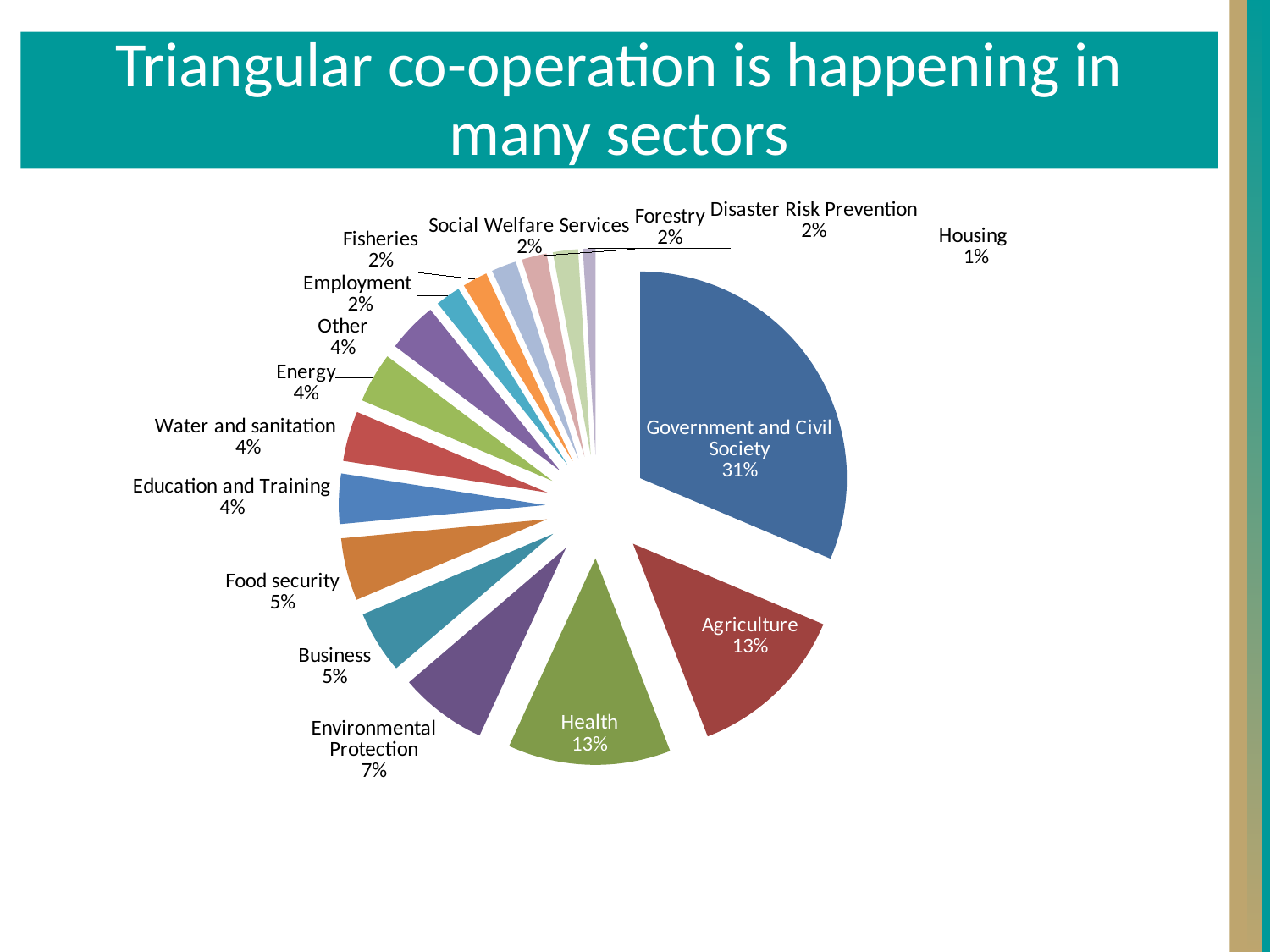

Triangular co-operation is happening in many sectors

### Chart

| Category |  |
|---|---|
| Government and Civil Society | 0.32 |
| Agriculture | 0.13 |
| Health | 0.13 |
| Environmental Protection | 0.07 |
| Business | 0.05 |
| Food security | 0.05 |
| Education and Training | 0.04 |
| Water and sanitation  | 0.04 |
| Energy | 0.04 |
| Other | 0.04 |
| Employment  | 0.02 |
| Fisheries | 0.02 |
| Social Welfare Services | 0.02 |
| Forestry | 0.02 |
| Disaster Risk Prevention | 0.02 |
| Housing  | 0.01 |
5